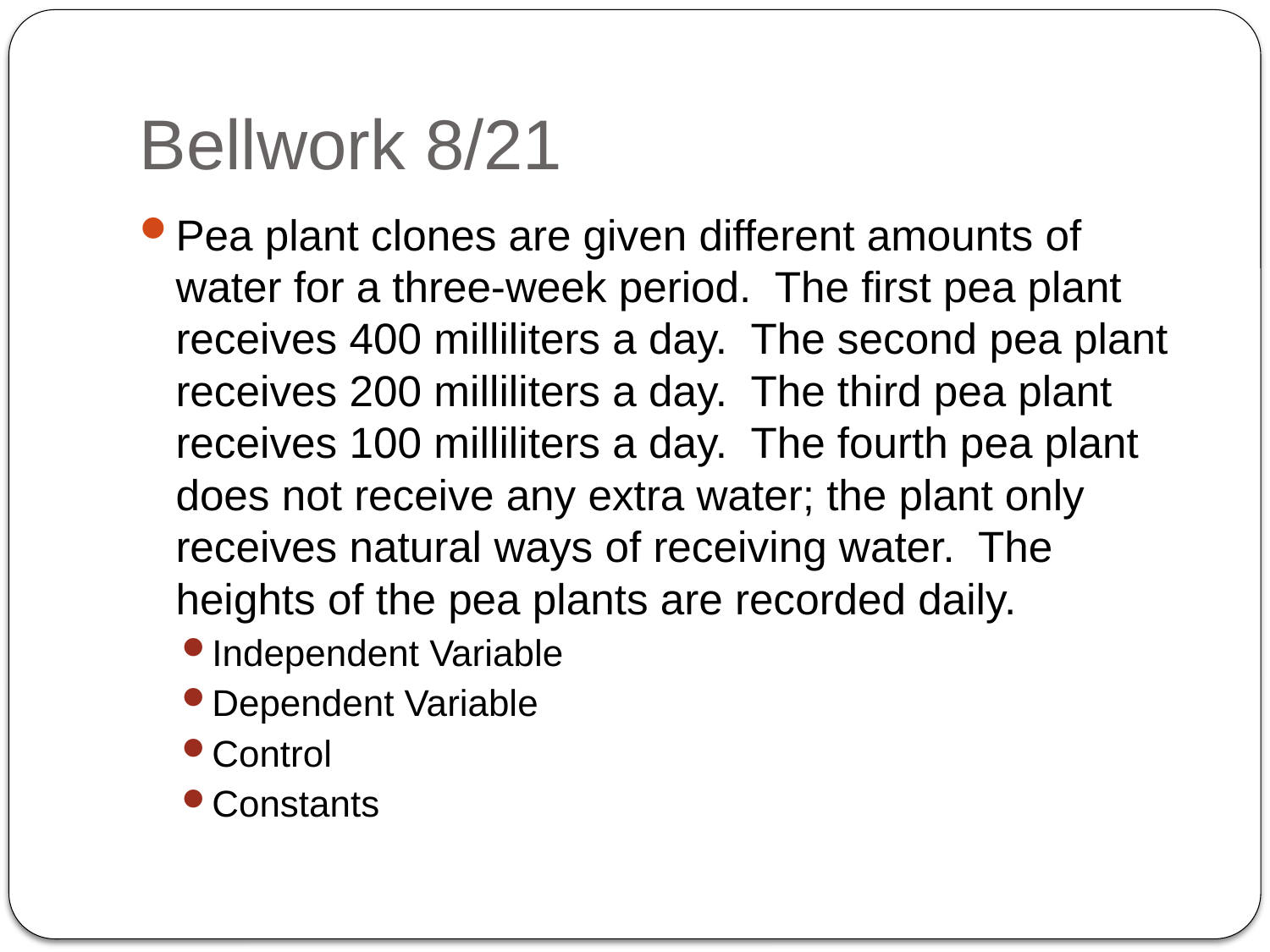

# Bellwork 8/21
Pea plant clones are given different amounts of water for a three-week period.  The first pea plant receives 400 milliliters a day.  The second pea plant receives 200 milliliters a day.  The third pea plant receives 100 milliliters a day.  The fourth pea plant does not receive any extra water; the plant only receives natural ways of receiving water.  The heights of the pea plants are recorded daily.
Independent Variable
Dependent Variable
Control
Constants